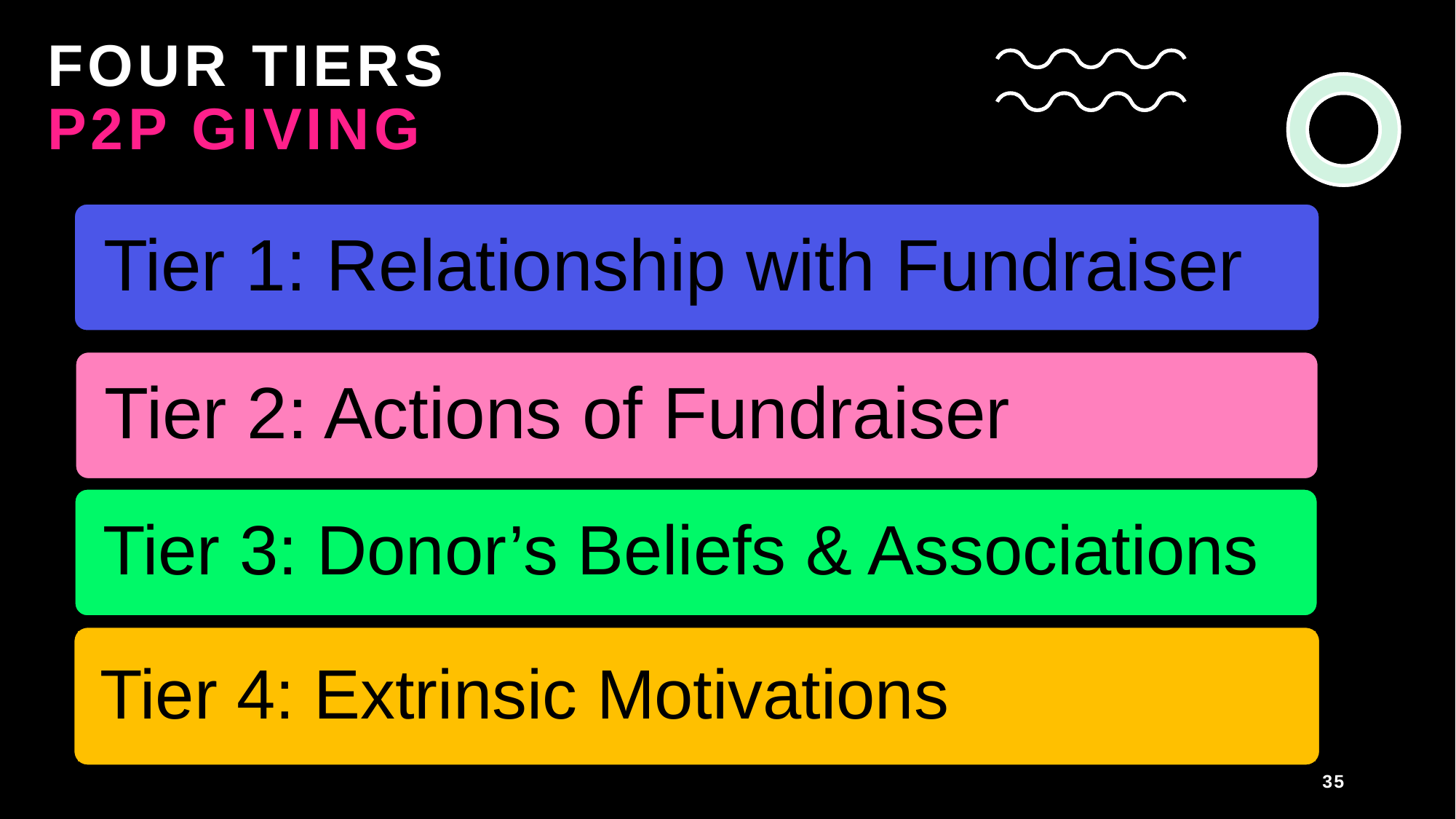

# FOUR TIERS P2P GIVING
Tier 1: Relationship with Fundraiser
Tier 2: Actions of Fundraiser
Tier 3: Donor’s Beliefs & Associations

Tier 4: Extrinsic Motivations
35